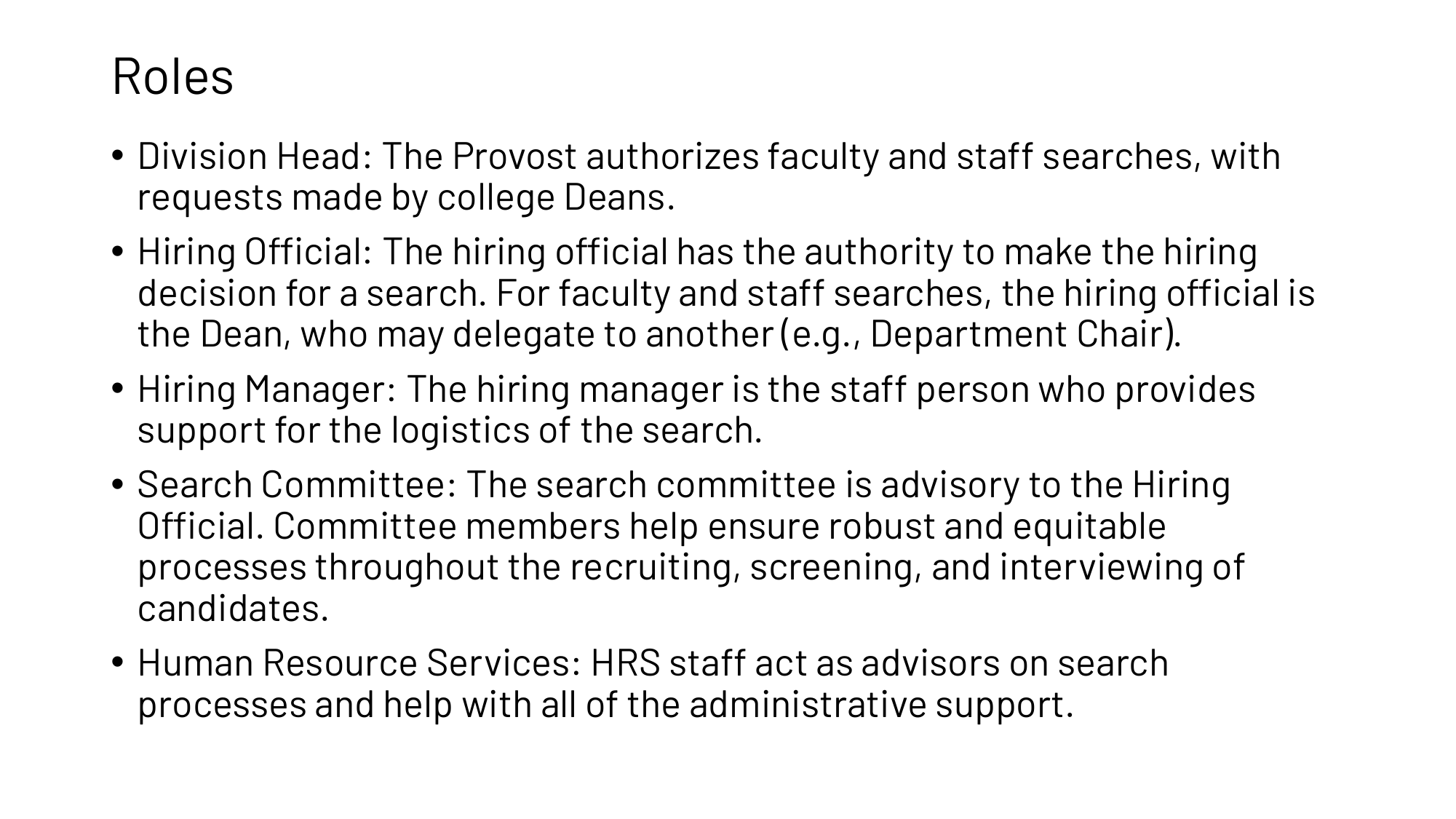

# Roles
Division Head: The Provost authorizes faculty and staff searches, with requests made by college Deans.
Hiring Official: The hiring official has the authority to make the hiring decision for a search. For faculty and staff searches, the hiring official is the Dean, who may delegate to another (e.g., Department Chair).
Hiring Manager: The hiring manager is the staff person who provides support for the logistics of the search.
Search Committee: The search committee is advisory to the Hiring Official. Committee members help ensure robust and equitable processes throughout the recruiting, screening, and interviewing of candidates.
Human Resource Services: HRS staff act as advisors on search processes and help with all of the administrative support.